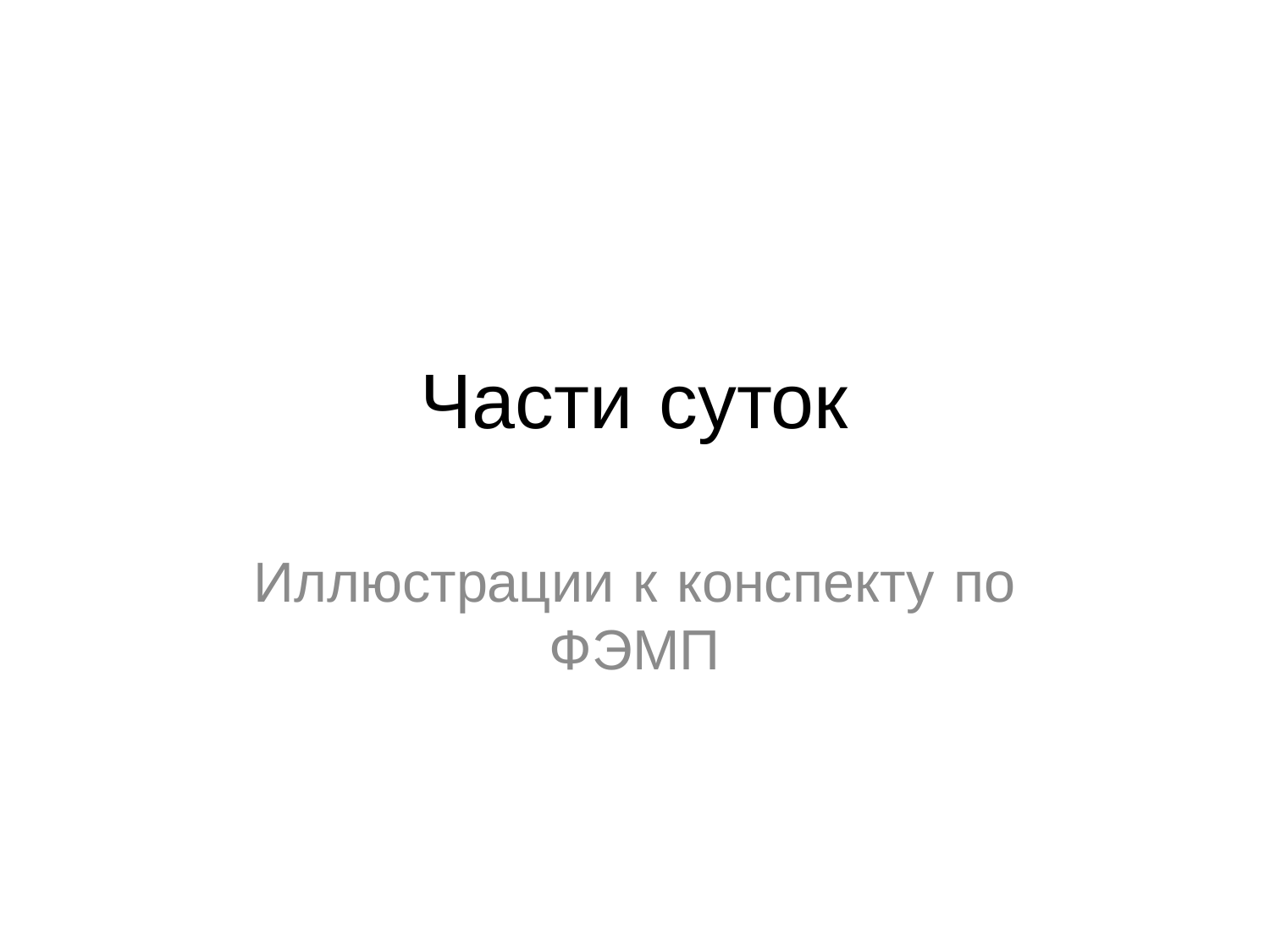

# Части суток
Иллюстрации к конспекту по ФЭМП